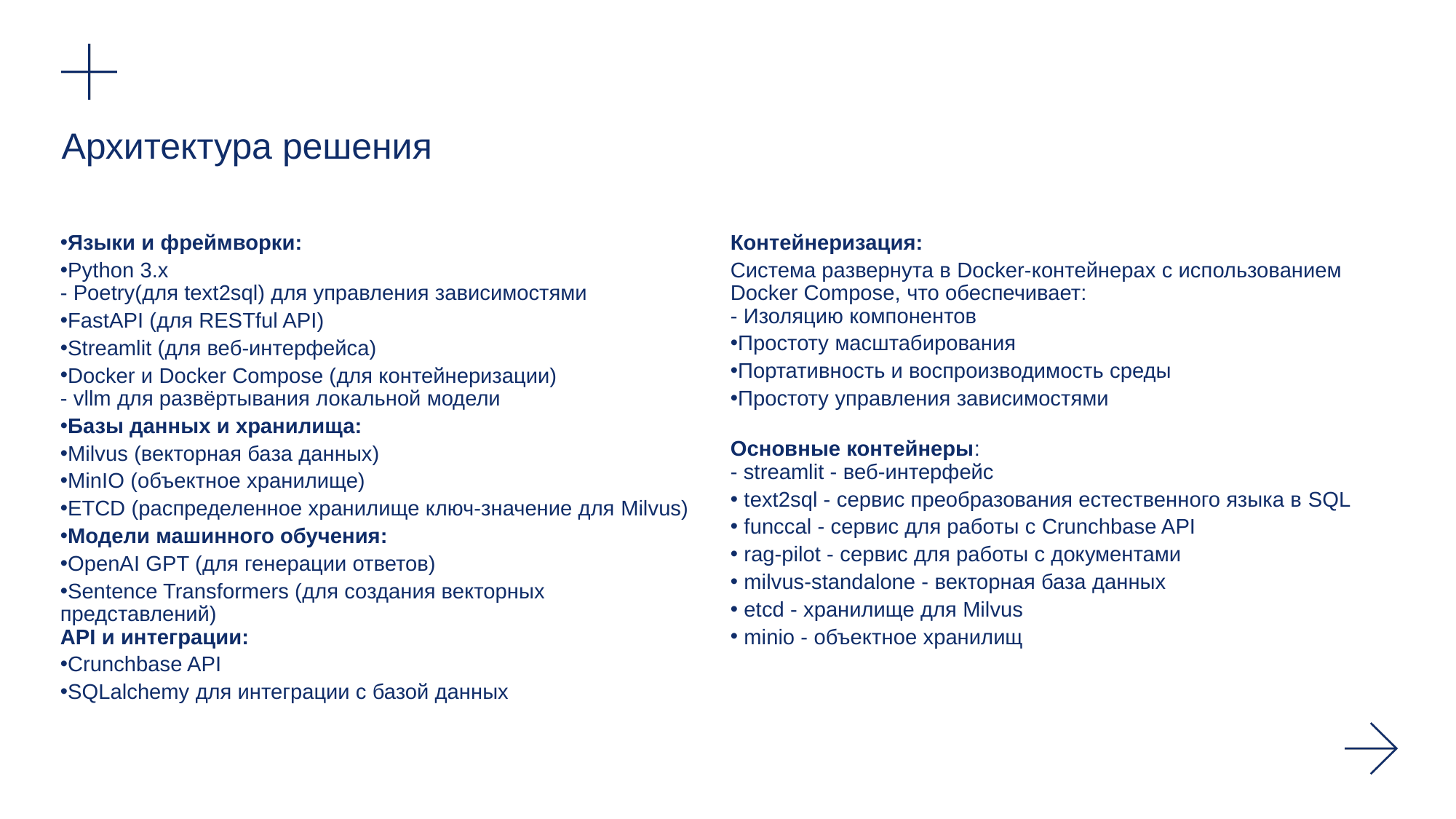

# Архитектура решения
Языки и фреймворки:
Python 3.x
- Poetry(для text2sql) для управления зависимостями
FastAPI (для RESTful API)
Streamlit (для веб-интерфейса)
Docker и Docker Compose (для контейнеризации)
- vllm для развёртывания локальной модели
Базы данных и хранилища:
Milvus (векторная база данных)
MinIO (объектное хранилище)
ETCD (распределенное хранилище ключ-значение для Milvus)
Модели машинного обучения:
OpenAI GPT (для генерации ответов)
Sentence Transformers (для создания векторных представлений)
API и интеграции:
Crunchbase API
SQLalchemy для интеграции с базой данных 
Контейнеризация:
Система развернута в Docker-контейнерах с использованием Docker Compose, что обеспечивает:
- Изоляцию компонентов
Простоту масштабирования
Портативность и воспроизводимость среды
Простоту управления зависимостями
Основные контейнеры:
- streamlit - веб-интерфейс
 text2sql - сервис преобразования естественного языка в SQL
 funccal - сервис для работы с Crunchbase API
 rag-pilot - сервис для работы с документами
 milvus-standalone - векторная база данных
 etcd - хранилище для Milvus
 minio - объектное хранилищ